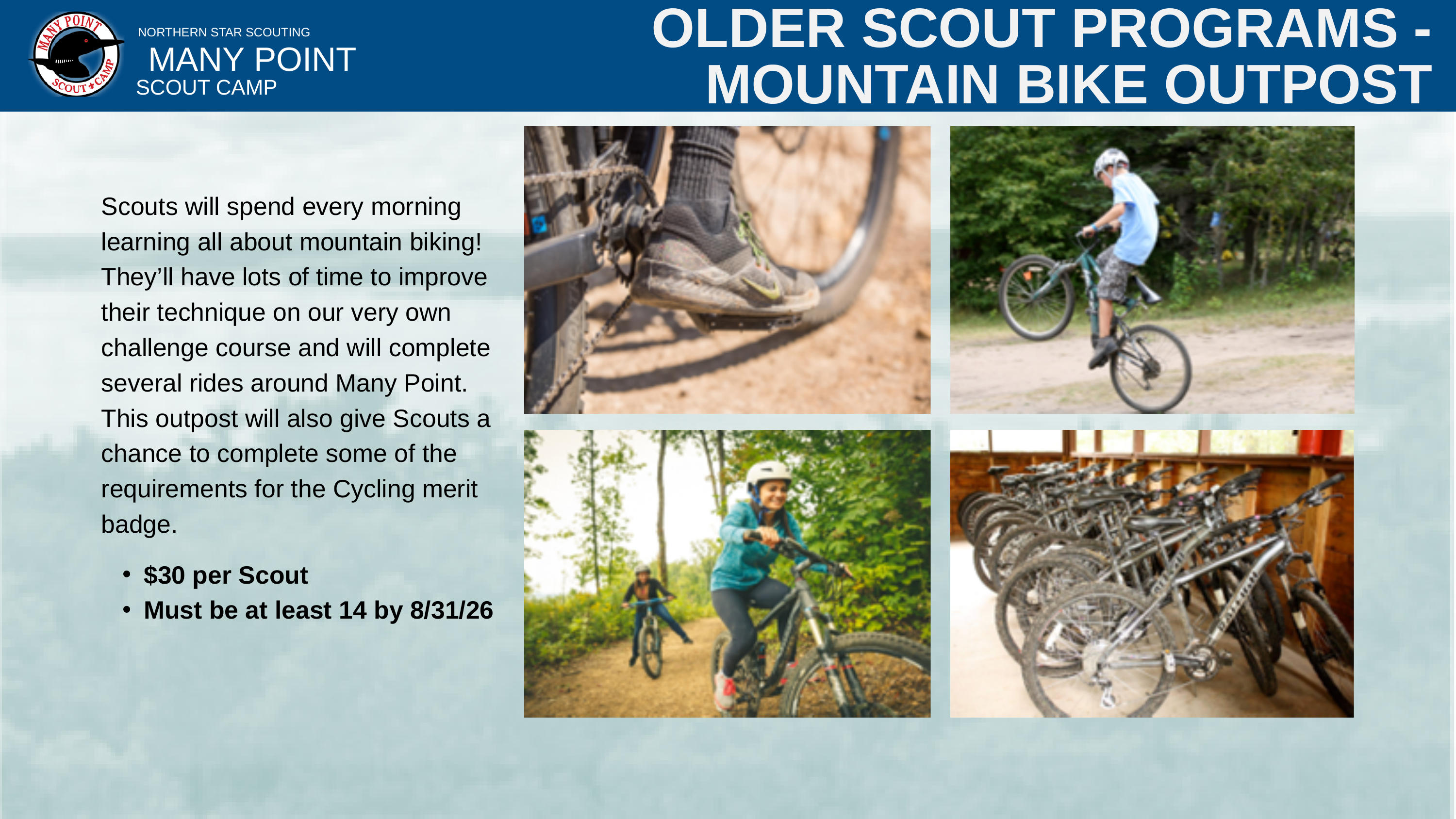

OLDER SCOUT PROGRAMS - MOUNTAIN BIKE OUTPOST

NORTHERN STAR SCOUTING
MANY POINT
SCOUT CAMP

Scouts will spend every morning learning all about mountain biking! They’ll have lots of time to improve their technique on our very own  challenge course and will complete several rides around Many Point. This outpost will also give Scouts a chance to complete some of the requirements for the Cycling merit badge.

$30 per Scout
Must be at least 14 by 8/31/26